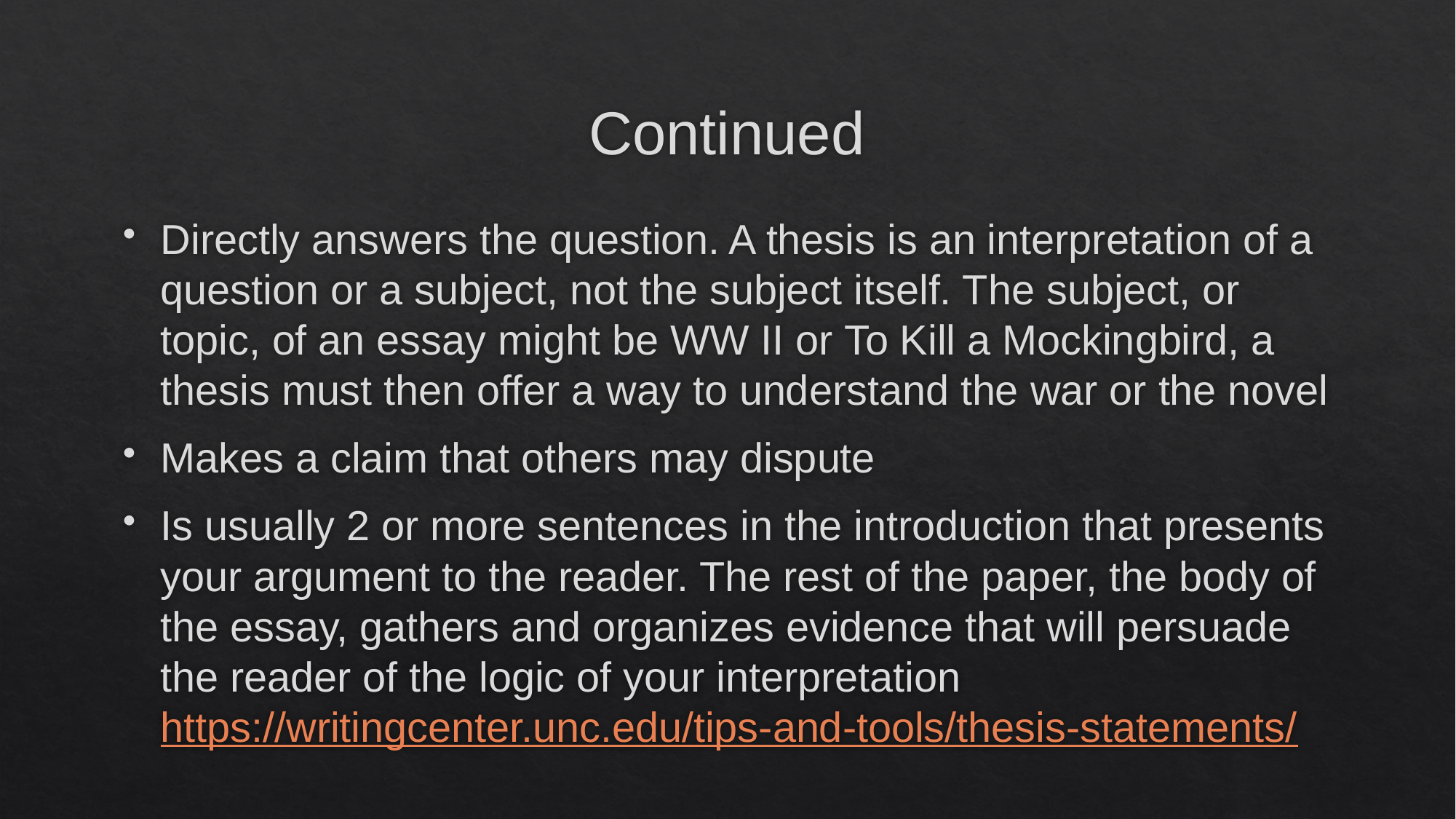

# Continued
Directly answers the question. A thesis is an interpretation of a question or a subject, not the subject itself. The subject, or topic, of an essay might be WW II or To Kill a Mockingbird, a thesis must then offer a way to understand the war or the novel
Makes a claim that others may dispute
Is usually 2 or more sentences in the introduction that presents your argument to the reader. The rest of the paper, the body of the essay, gathers and organizes evidence that will persuade the reader of the logic of your interpretation https://writingcenter.unc.edu/tips-and-tools/thesis-statements/